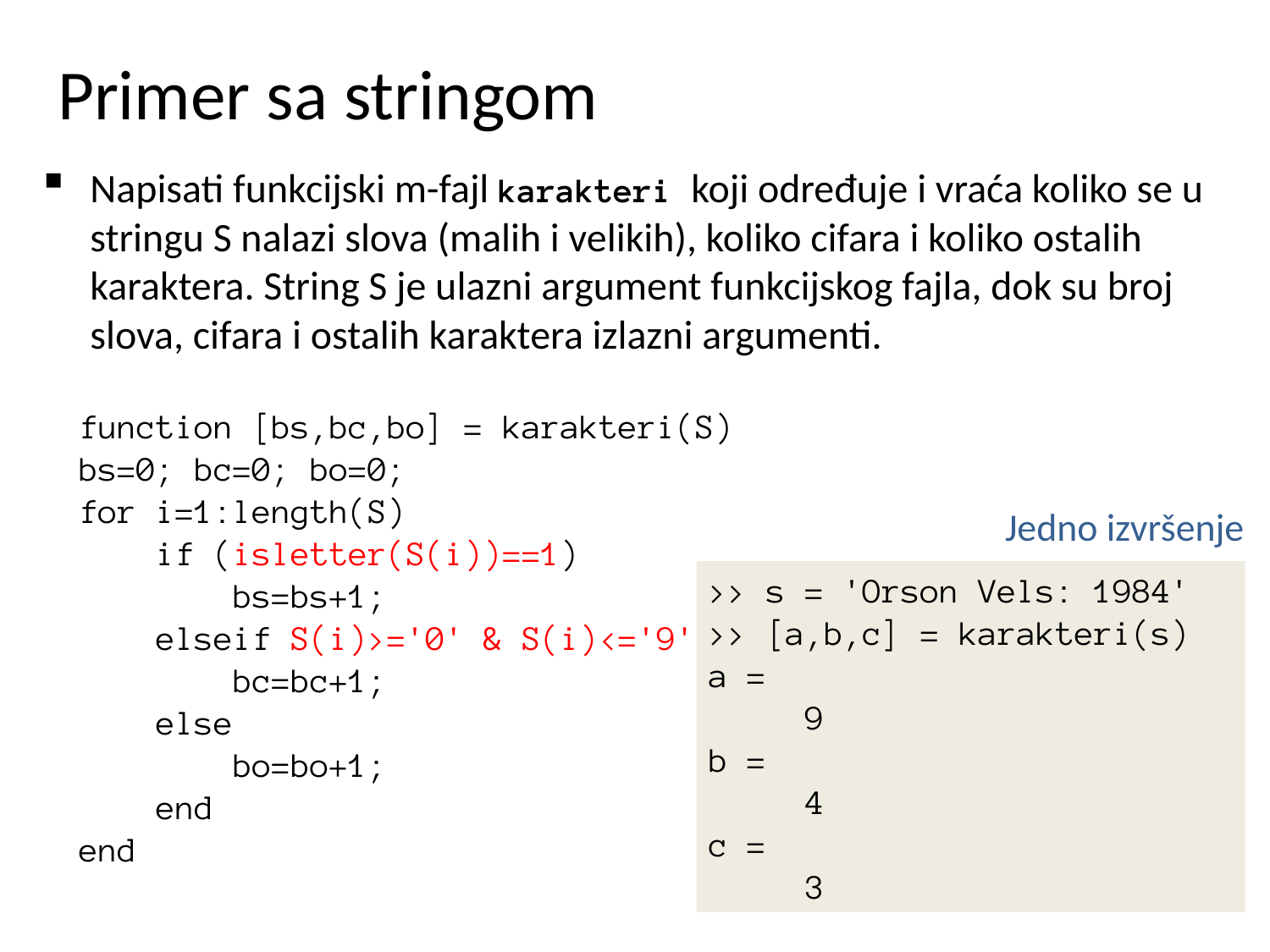

# Primer sa stringom
Napisati funkcijski m-fajl karakteri koji određuje i vraća koliko se u stringu S nalazi slova (malih i velikih), koliko cifara i koliko ostalih karaktera. String S je ulazni argument funkcijskog fajla, dok su broj slova, cifara i ostalih karaktera izlazni argumenti.

function [bs,bc,bo] = karakteri(S)
bs=0; bc=0; bo=0;
for i=1:length(S)
    if (isletter(S(i))==1)
        bs=bs+1;
    elseif S(i)>='0' & S(i)<='9'
        bc=bc+1;
    else
        bo=bo+1;
    end
end
Jedno izvršenje
>> s = 'Orson Vels: 1984'
>> [a,b,c] = karakteri(s)
a =
     9
b =
     4
c =
     3